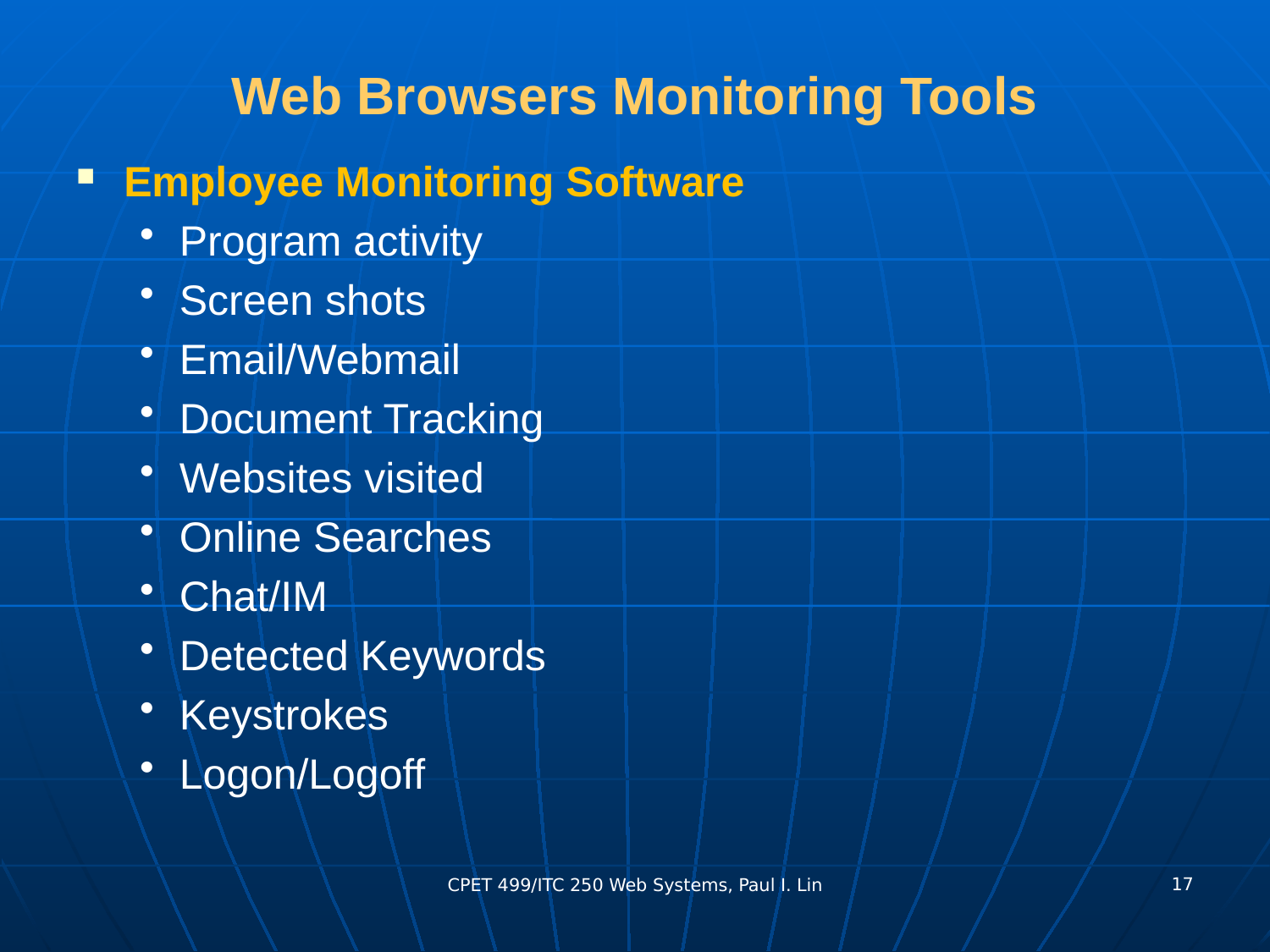

# Web Browsers Monitoring Tools
Employee Monitoring Software
Program activity
Screen shots
Email/Webmail
Document Tracking
Websites visited
Online Searches
Chat/IM
Detected Keywords
Keystrokes
Logon/Logoff
17
CPET 499/ITC 250 Web Systems, Paul I. Lin